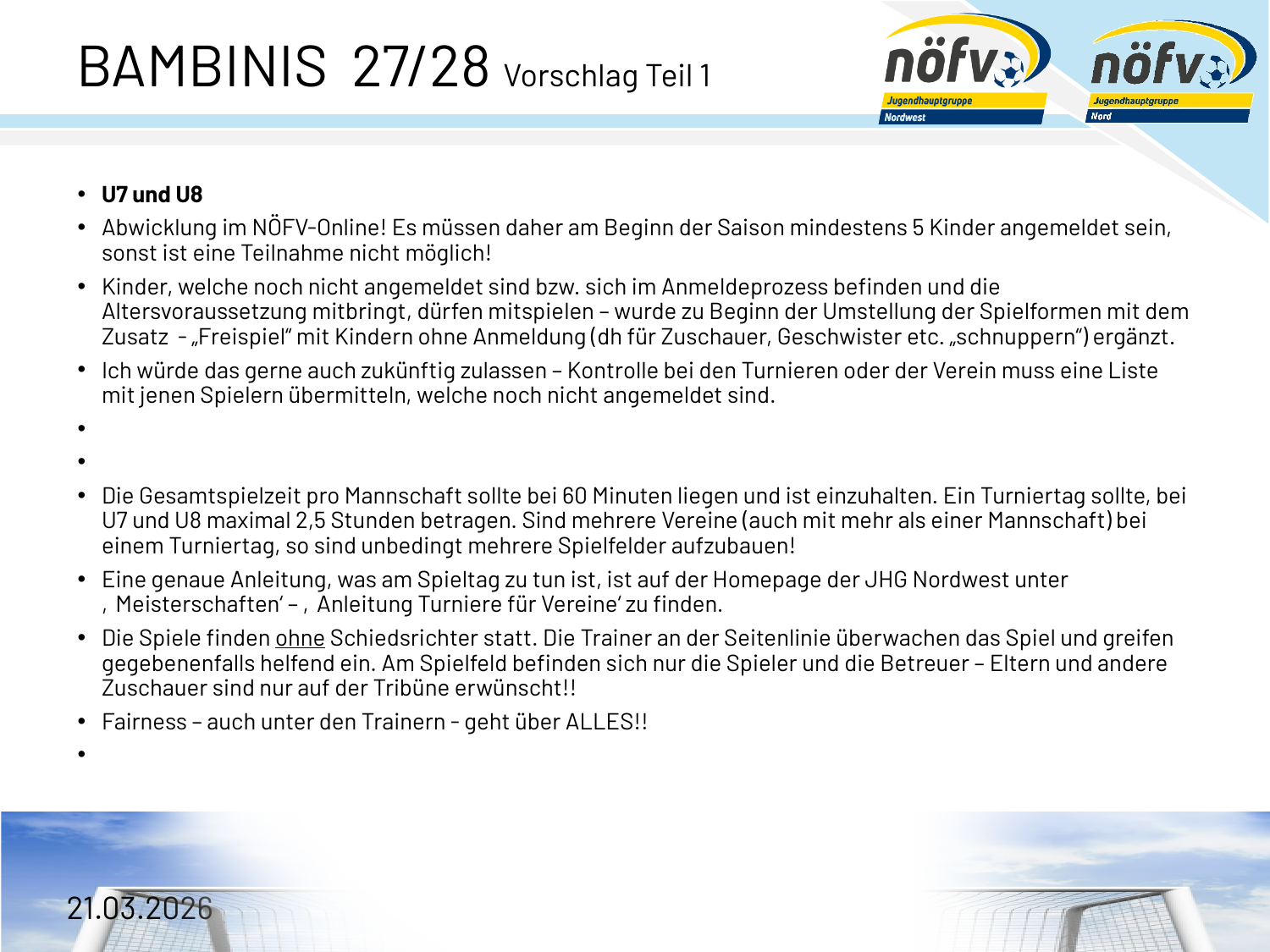

# BAMBINIS  27/28 Vorschlag Teil 1
U7 und U8
Abwicklung im NÖFV-Online! Es müssen daher am Beginn der Saison mindestens 5 Kinder angemeldet sein, sonst ist eine Teilnahme nicht möglich!
Kinder, welche noch nicht angemeldet sind bzw. sich im Anmeldeprozess befinden und die Altersvoraussetzung mitbringt, dürfen mitspielen – wurde zu Beginn der Umstellung der Spielformen mit dem Zusatz  - „Freispiel“ mit Kindern ohne Anmeldung (dh für Zuschauer, Geschwister etc. „schnuppern“) ergänzt.
Ich würde das gerne auch zukünftig zulassen – Kontrolle bei den Turnieren oder der Verein muss eine Liste mit jenen Spielern übermitteln, welche noch nicht angemeldet sind.

Die Gesamtspielzeit pro Mannschaft sollte bei 60 Minuten liegen und ist einzuhalten. Ein Turniertag sollte, bei U7 und U8 maximal 2,5 Stunden betragen. Sind mehrere Vereine (auch mit mehr als einer Mannschaft) bei einem Turniertag, so sind unbedingt mehrere Spielfelder aufzubauen!
Eine genaue Anleitung, was am Spieltag zu tun ist, ist auf der Homepage der JHG Nordwest unter ‚Meisterschaften‘ – ‚Anleitung Turniere für Vereine‘ zu finden.
Die Spiele finden ohne Schiedsrichter statt. Die Trainer an der Seitenlinie überwachen das Spiel und greifen gegebenenfalls helfend ein. Am Spielfeld befinden sich nur die Spieler und die Betreuer – Eltern und andere Zuschauer sind nur auf der Tribüne erwünscht!!
Fairness – auch unter den Trainern - geht über ALLES!!